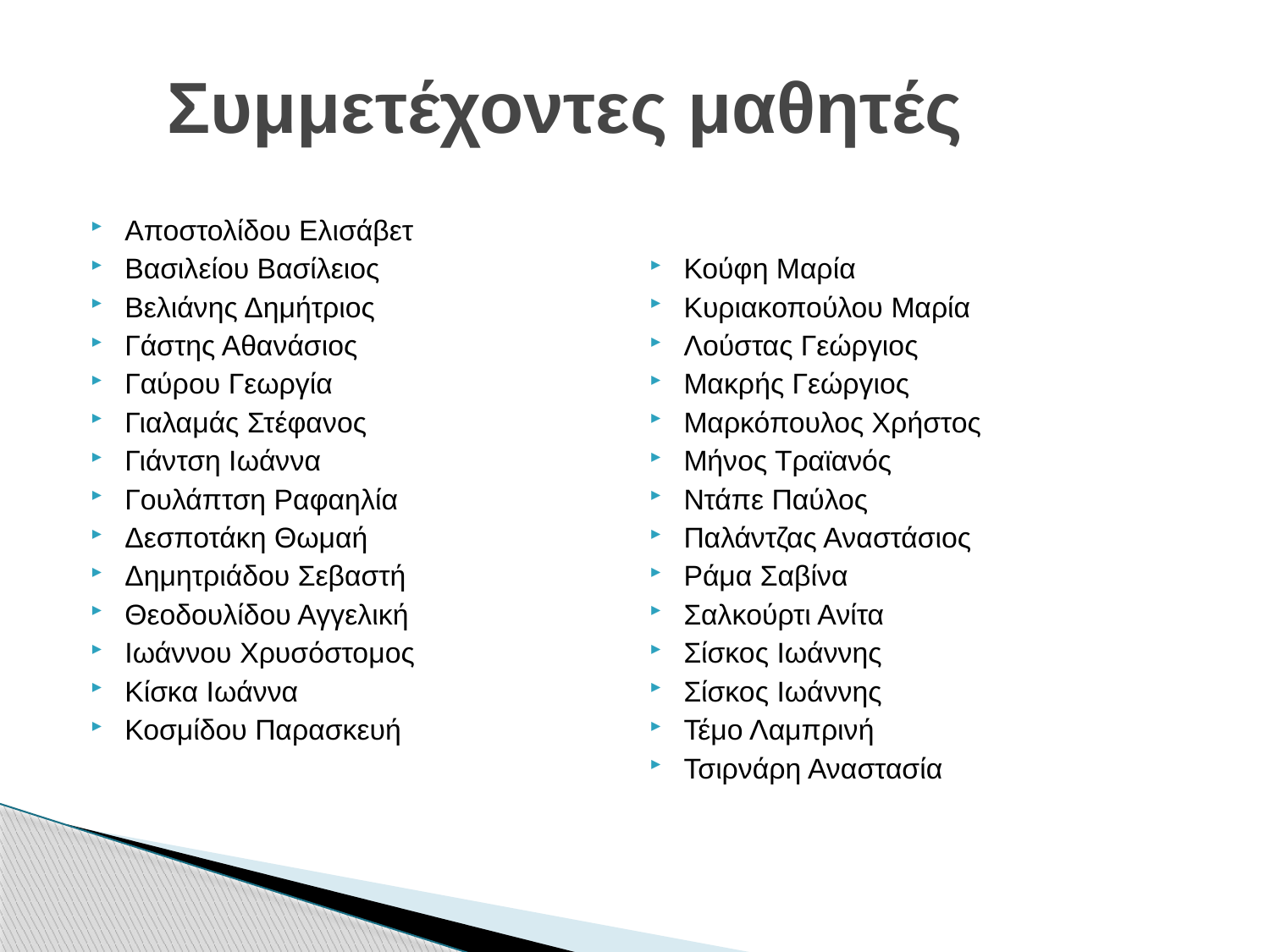

# Συμμετέχοντες μαθητές
Αποστολίδου Ελισάβετ
Βασιλείου Βασίλειος
Βελιάνης Δημήτριος
Γάστης Αθανάσιος
Γαύρου Γεωργία
Γιαλαμάς Στέφανος
Γιάντση Ιωάννα
Γουλάπτση Ραφαηλία
Δεσποτάκη Θωμαή
Δημητριάδου Σεβαστή
Θεοδουλίδου Αγγελική
Ιωάννου Χρυσόστομος
Κίσκα Ιωάννα
Κοσμίδου Παρασκευή

Κούφη Μαρία
Κυριακοπούλου Μαρία
Λούστας Γεώργιος
Μακρής Γεώργιος
Μαρκόπουλος Χρήστος
Μήνος Τραϊανός
Ντάπε Παύλος
Παλάντζας Αναστάσιος
Ράμα Σαβίνα
Σαλκούρτι Ανίτα
Σίσκος Ιωάννης
Σίσκος Ιωάννης
Τέμο Λαμπρινή
Τσιρνάρη Αναστασία